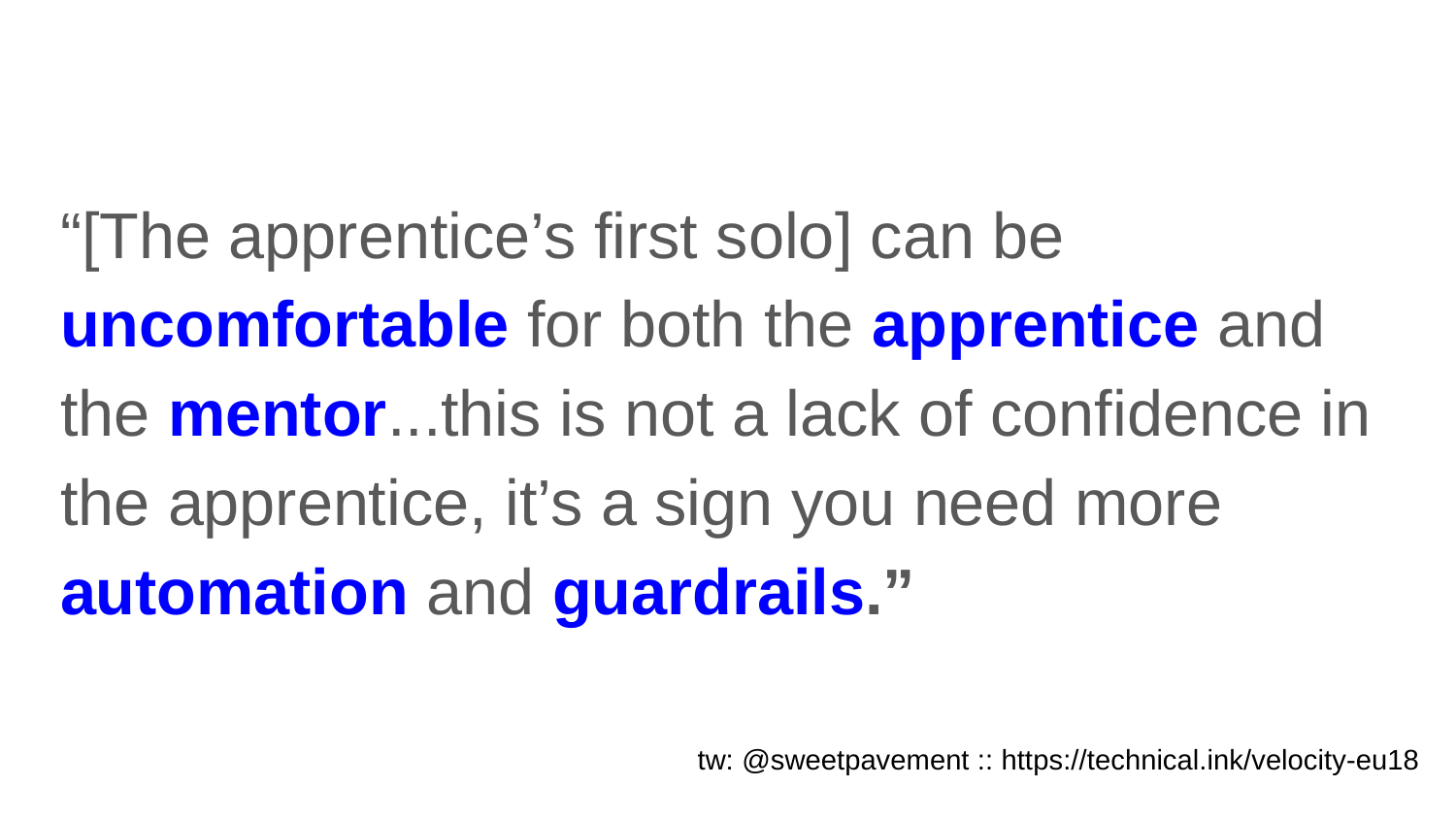

“[The apprentice’s first solo] can be uncomfortable for both the apprentice and the mentor...this is not a lack of confidence in the apprentice, it’s a sign you need more automation and guardrails.”
tw: @sweetpavement :: https://technical.ink/velocity-eu18